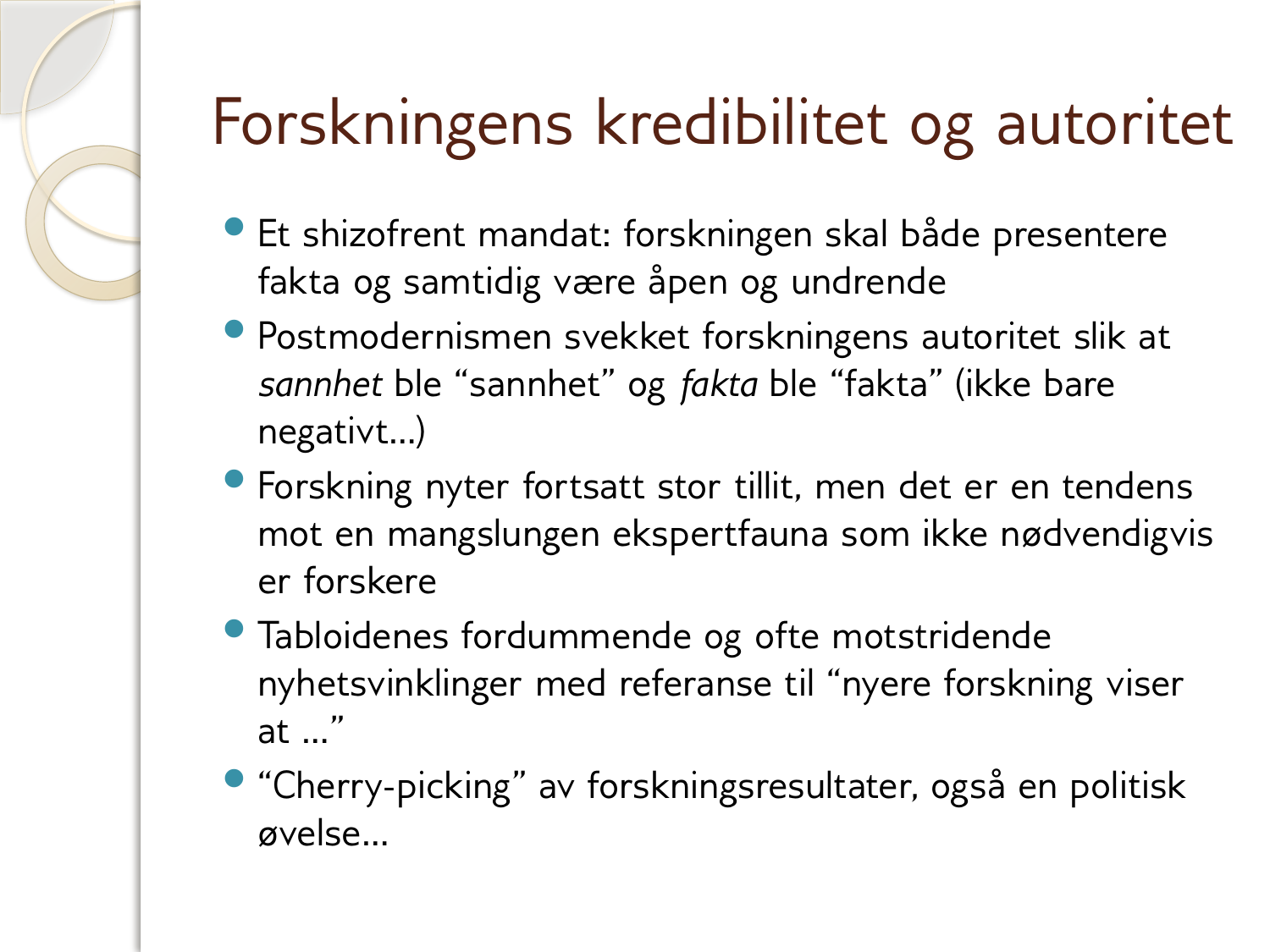

# Forskningens kredibilitet og autoritet
Et shizofrent mandat: forskningen skal både presentere fakta og samtidig være åpen og undrende
Postmodernismen svekket forskningens autoritet slik at sannhet ble “sannhet” og fakta ble “fakta” (ikke bare negativt…)
Forskning nyter fortsatt stor tillit, men det er en tendens mot en mangslungen ekspertfauna som ikke nødvendigvis er forskere
Tabloidenes fordummende og ofte motstridende nyhetsvinklinger med referanse til “nyere forskning viser at …”
“Cherry-picking” av forskningsresultater, også en politisk øvelse…